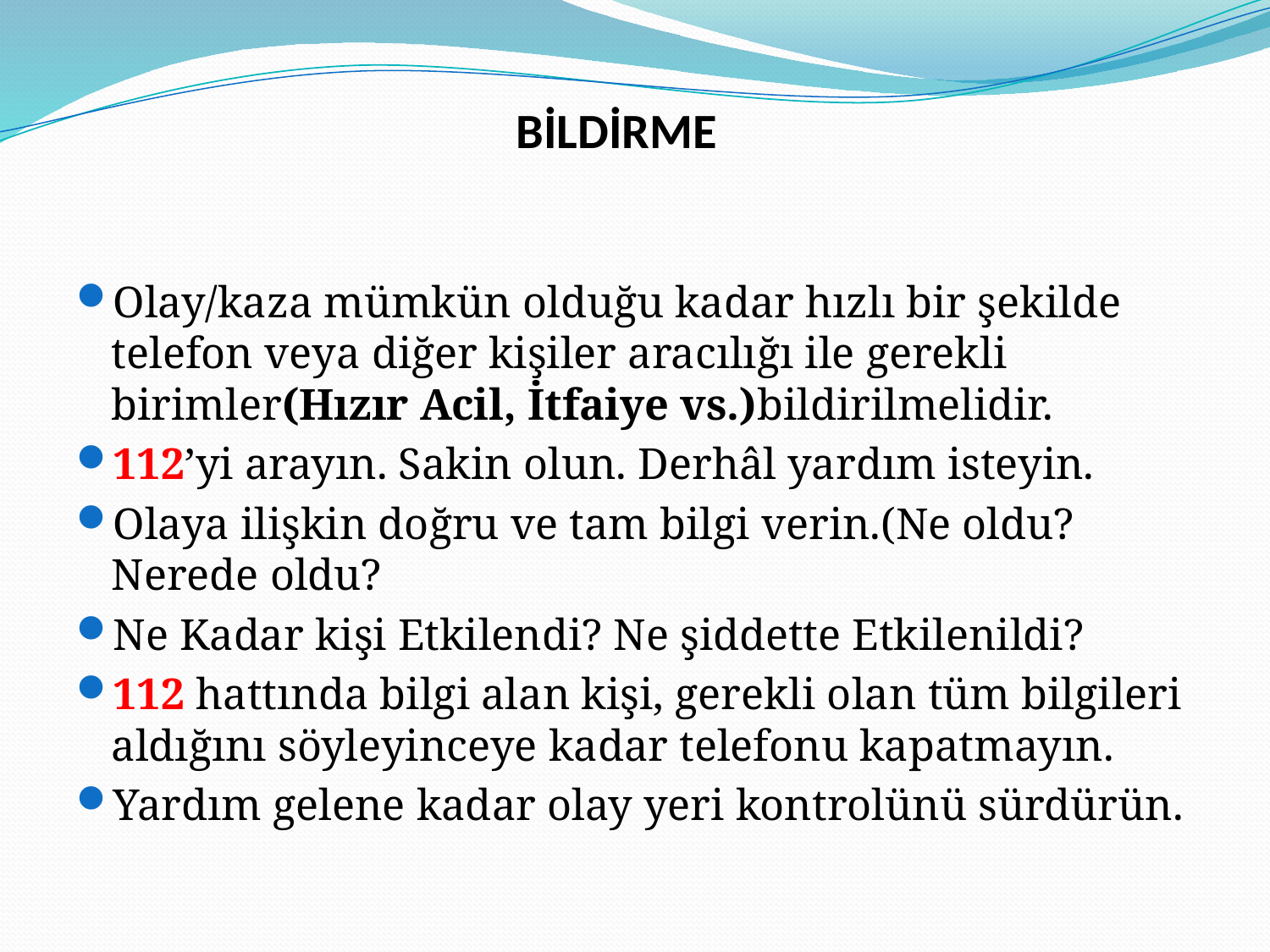

# BİLDİRME
Olay/kaza mümkün olduğu kadar hızlı bir şekilde telefon veya diğer kişiler aracılığı ile gerekli birimler(Hızır Acil, İtfaiye vs.)bildirilmelidir.
112’yi arayın. Sakin olun. Derhâl yardım isteyin.
Olaya ilişkin doğru ve tam bilgi verin.(Ne oldu? Nerede oldu?
Ne Kadar kişi Etkilendi? Ne şiddette Etkilenildi?
112 hattında bilgi alan kişi, gerekli olan tüm bilgileri aldığını söyleyinceye kadar telefonu kapatmayın.
Yardım gelene kadar olay yeri kontrolünü sürdürün.